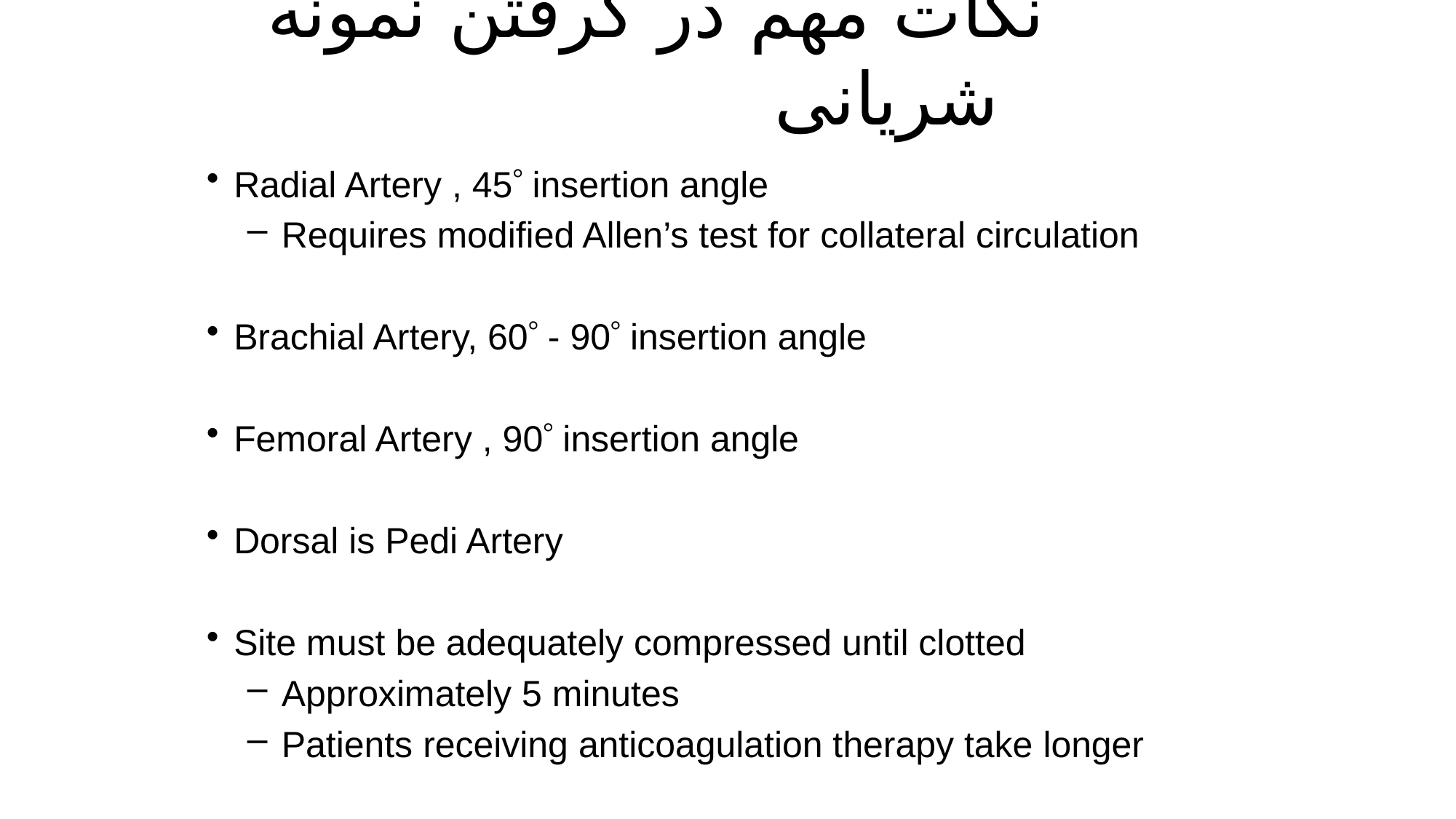

نکات مهم در گرفتن نمونه شریانی
Radial Artery , 45° insertion angle
Requires modified Allen’s test for collateral circulation

Brachial Artery, 60° - 90° insertion angle

Femoral Artery , 90° insertion angle

Dorsal is Pedi Artery

Site must be adequately compressed until clotted
Approximately 5 minutes
Patients receiving anticoagulation therapy take longer